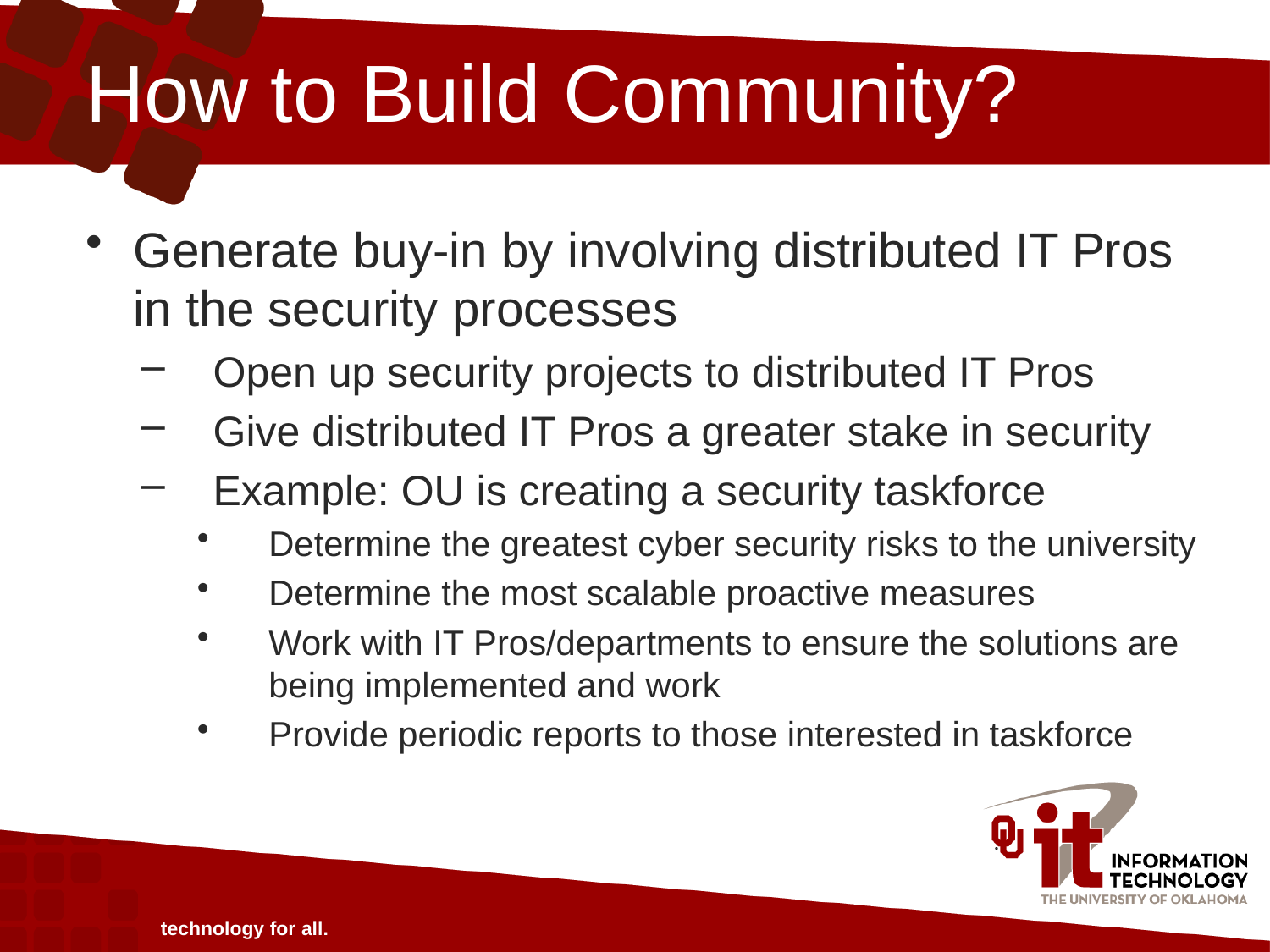

# How to Build Community?
Generate buy-in by involving distributed IT Pros in the security processes
Open up security projects to distributed IT Pros
Give distributed IT Pros a greater stake in security
Example: OU is creating a security taskforce
Determine the greatest cyber security risks to the university
Determine the most scalable proactive measures
Work with IT Pros/departments to ensure the solutions are being implemented and work
Provide periodic reports to those interested in taskforce

technology for all.